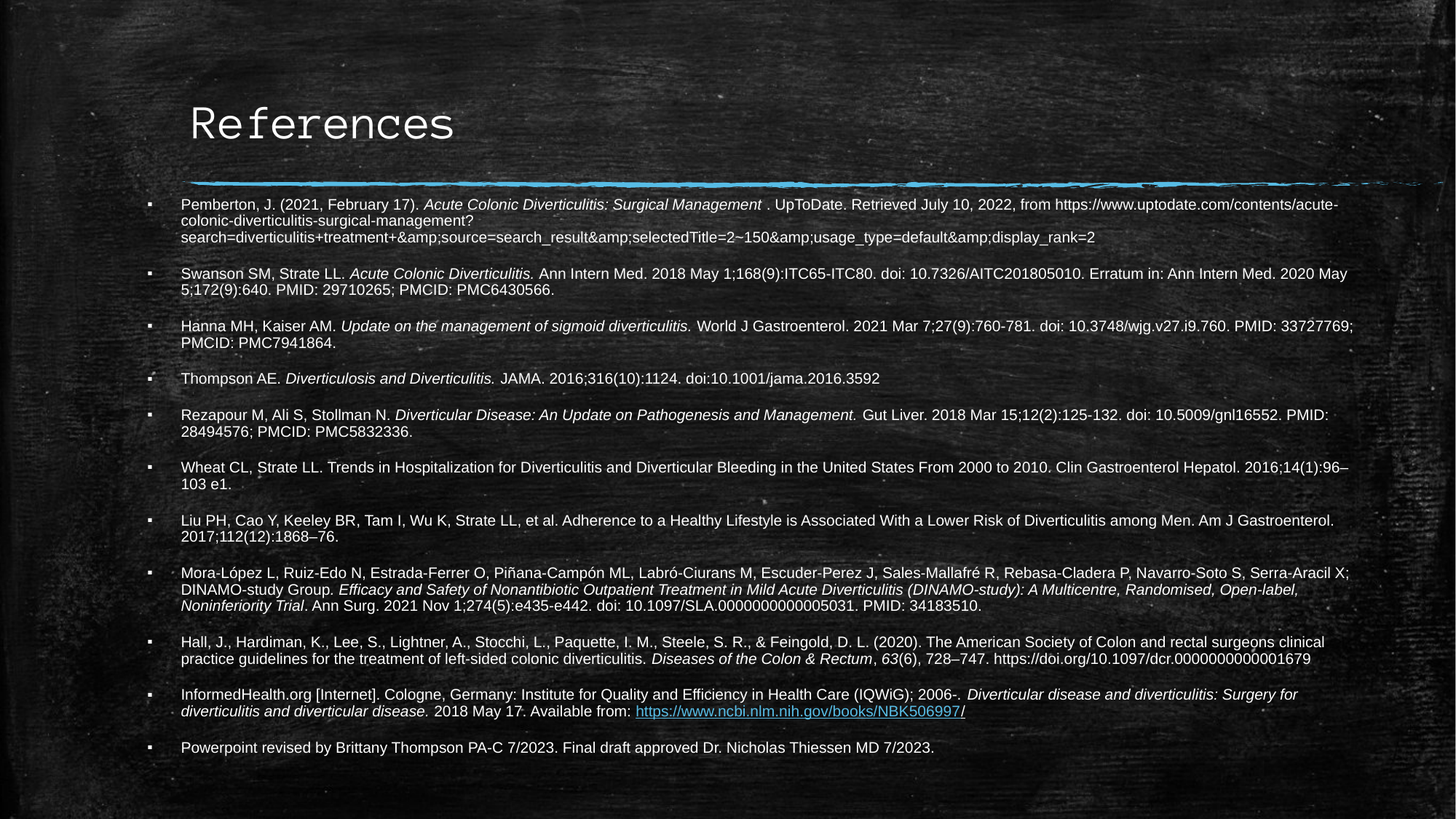

# References
Pemberton, J. (2021, February 17). Acute Colonic Diverticulitis: Surgical Management . UpToDate. Retrieved July 10, 2022, from https://www.uptodate.com/contents/acute-colonic-diverticulitis-surgical-management?search=diverticulitis+treatment+&amp;source=search_result&amp;selectedTitle=2~150&amp;usage_type=default&amp;display_rank=2
Swanson SM, Strate LL. Acute Colonic Diverticulitis. Ann Intern Med. 2018 May 1;168(9):ITC65-ITC80. doi: 10.7326/AITC201805010. Erratum in: Ann Intern Med. 2020 May 5;172(9):640. PMID: 29710265; PMCID: PMC6430566.
Hanna MH, Kaiser AM. Update on the management of sigmoid diverticulitis. World J Gastroenterol. 2021 Mar 7;27(9):760-781. doi: 10.3748/wjg.v27.i9.760. PMID: 33727769; PMCID: PMC7941864.
Thompson AE. Diverticulosis and Diverticulitis. JAMA. 2016;316(10):1124. doi:10.1001/jama.2016.3592
Rezapour M, Ali S, Stollman N. Diverticular Disease: An Update on Pathogenesis and Management. Gut Liver. 2018 Mar 15;12(2):125-132. doi: 10.5009/gnl16552. PMID: 28494576; PMCID: PMC5832336.
Wheat CL, Strate LL. Trends in Hospitalization for Diverticulitis and Diverticular Bleeding in the United States From 2000 to 2010. Clin Gastroenterol Hepatol. 2016;14(1):96–103 e1.
Liu PH, Cao Y, Keeley BR, Tam I, Wu K, Strate LL, et al. Adherence to a Healthy Lifestyle is Associated With a Lower Risk of Diverticulitis among Men. Am J Gastroenterol. 2017;112(12):1868–76.
Mora-López L, Ruiz-Edo N, Estrada-Ferrer O, Piñana-Campón ML, Labró-Ciurans M, Escuder-Perez J, Sales-Mallafré R, Rebasa-Cladera P, Navarro-Soto S, Serra-Aracil X; DINAMO-study Group. Efficacy and Safety of Nonantibiotic Outpatient Treatment in Mild Acute Diverticulitis (DINAMO-study): A Multicentre, Randomised, Open-label, Noninferiority Trial. Ann Surg. 2021 Nov 1;274(5):e435-e442. doi: 10.1097/SLA.0000000000005031. PMID: 34183510.
Hall, J., Hardiman, K., Lee, S., Lightner, A., Stocchi, L., Paquette, I. M., Steele, S. R., & Feingold, D. L. (2020). The American Society of Colon and rectal surgeons clinical practice guidelines for the treatment of left-sided colonic diverticulitis. Diseases of the Colon & Rectum, 63(6), 728–747. https://doi.org/10.1097/dcr.0000000000001679
InformedHealth.org [Internet]. Cologne, Germany: Institute for Quality and Efficiency in Health Care (IQWiG); 2006-. Diverticular disease and diverticulitis: Surgery for diverticulitis and diverticular disease. 2018 May 17. Available from: https://www.ncbi.nlm.nih.gov/books/NBK506997/
Powerpoint revised by Brittany Thompson PA-C 7/2023. Final draft approved Dr. Nicholas Thiessen MD 7/2023.